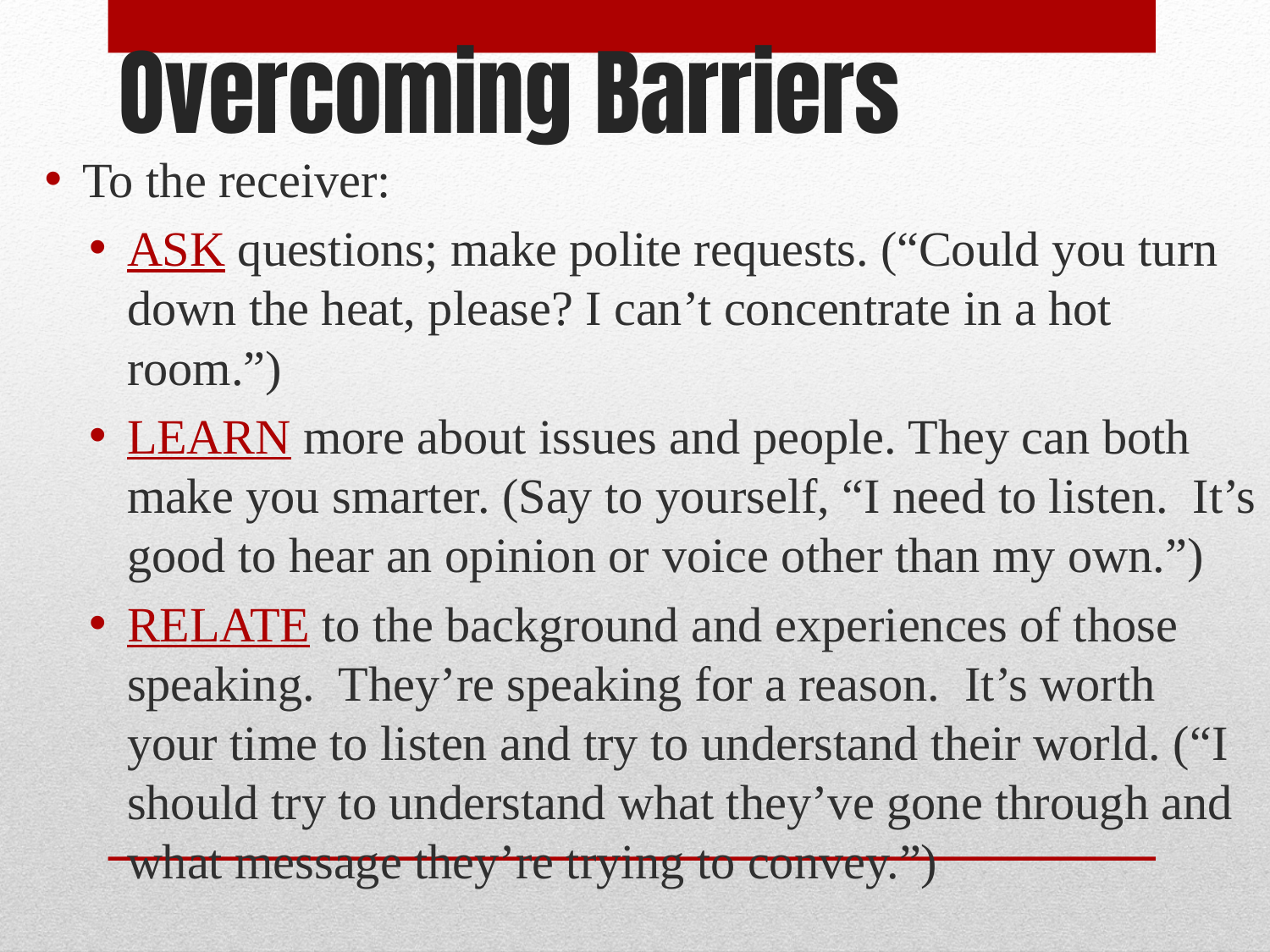

# Overcoming Barriers
To the receiver:
ASK questions; make polite requests. (“Could you turn down the heat, please? I can’t concentrate in a hot room.”)
LEARN more about issues and people. They can both make you smarter. (Say to yourself, “I need to listen.  It’s good to hear an opinion or voice other than my own.”)
RELATE to the background and experiences of those speaking.  They’re speaking for a reason.  It’s worth your time to listen and try to understand their world. (“I should try to understand what they’ve gone through and what message they’re trying to convey.”)